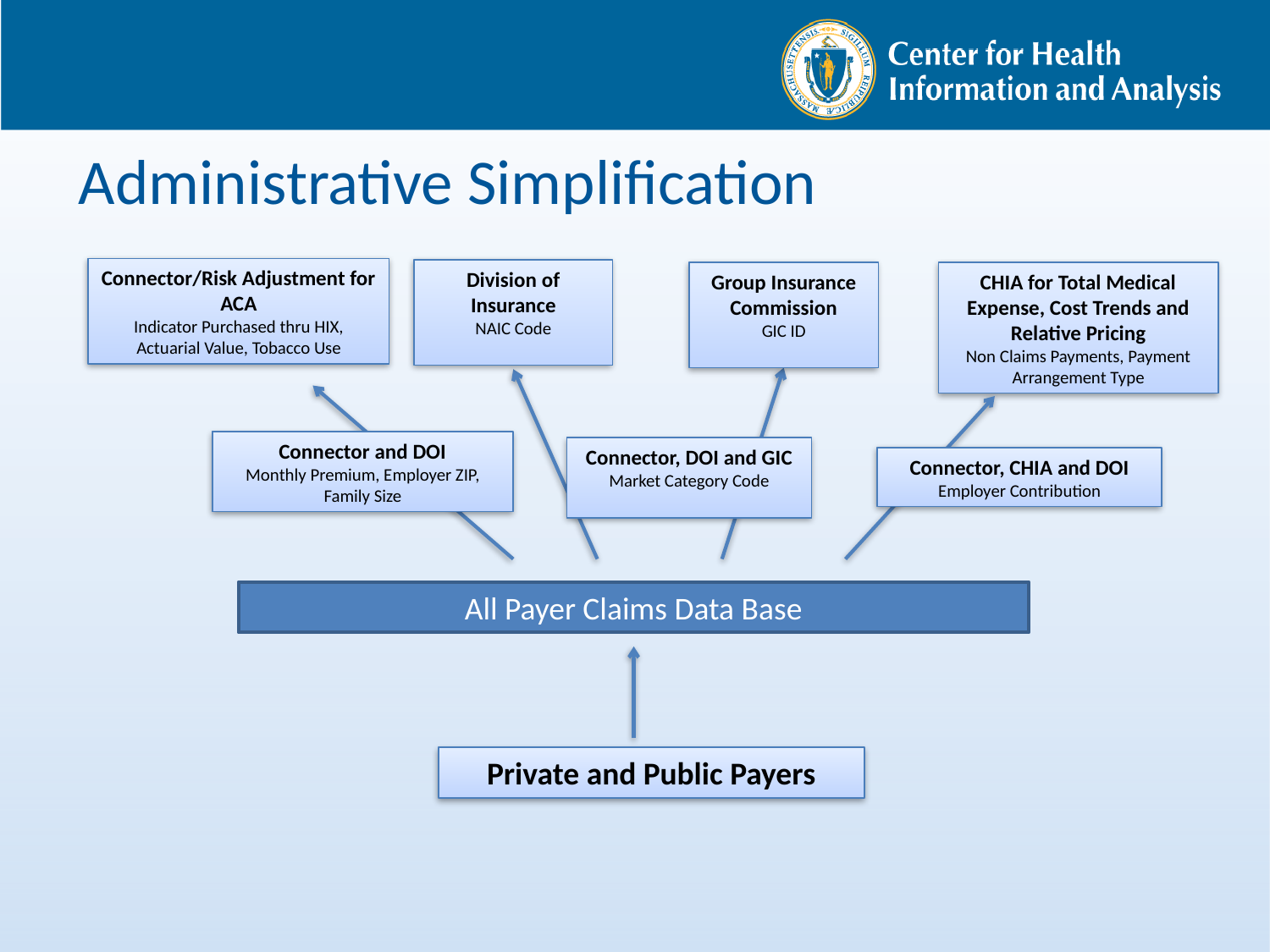

# Administrative Simplification
Connector/Risk Adjustment for ACA
Indicator Purchased thru HIX, Actuarial Value, Tobacco Use
Division of Insurance
NAIC Code
Group Insurance Commission
GIC ID
CHIA for Total Medical Expense, Cost Trends and Relative Pricing
Non Claims Payments, Payment Arrangement Type
Connector and DOI
Monthly Premium, Employer ZIP, Family Size
Connector, DOI and GIC
Market Category Code
Connector, CHIA and DOI
Employer Contribution
All Payer Claims Data Base
Private and Public Payers